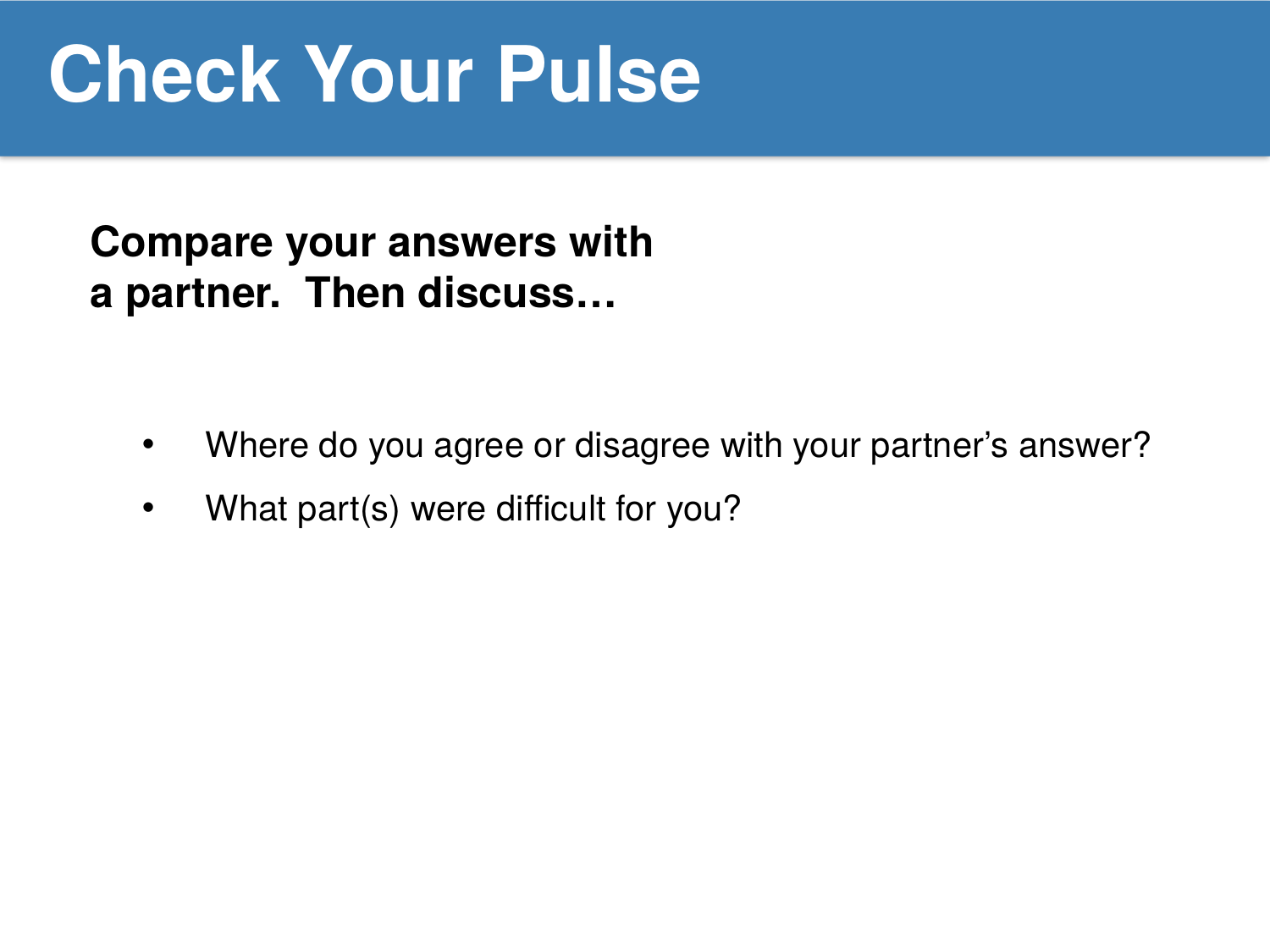

# Check Your Pulse
Compare your answers with a partner.  Then discuss…
Where do you agree or disagree with your partner’s answer?
What part(s) were difficult for you?